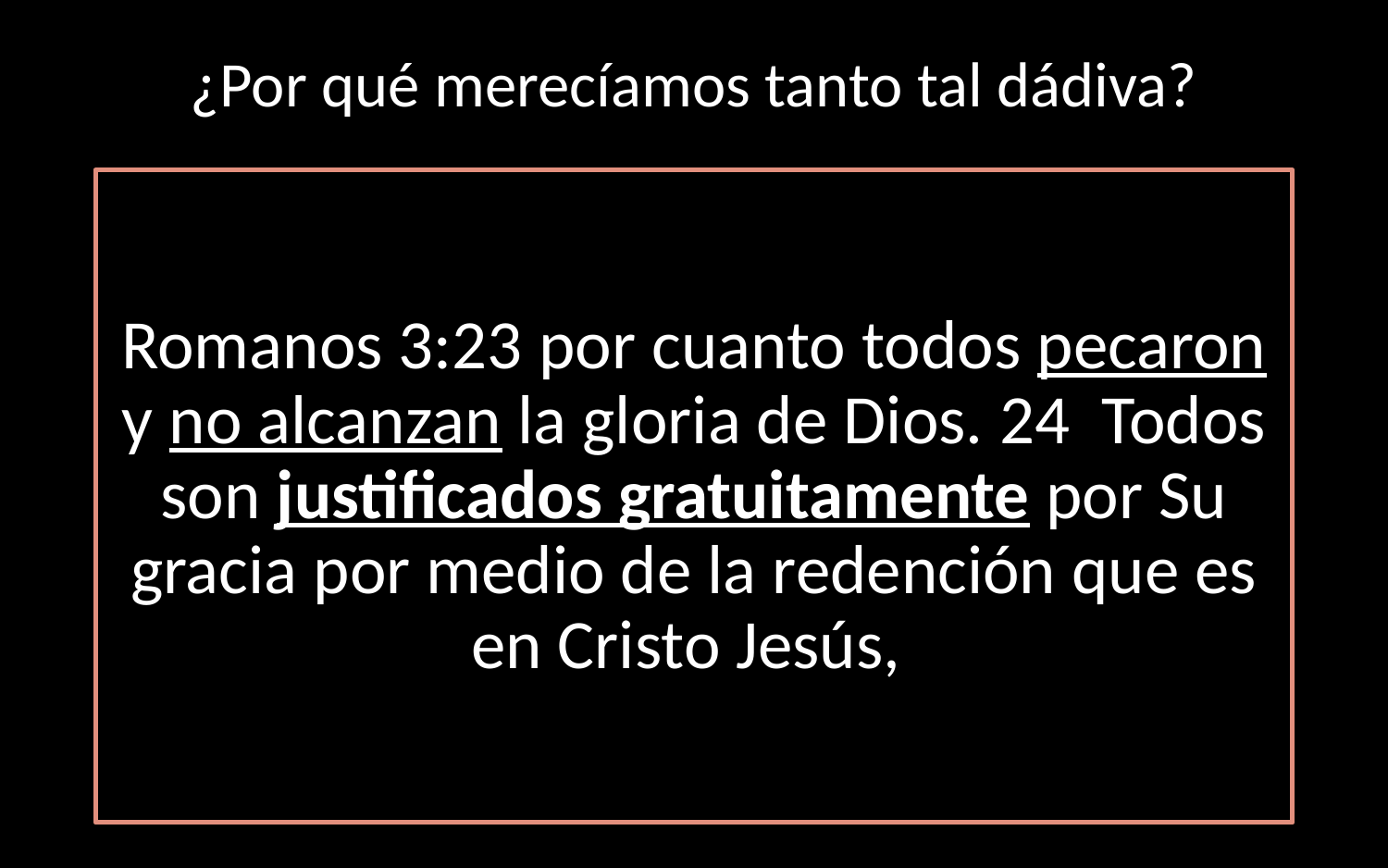

# ¿Por qué merecíamos tanto tal dádiva?
Romanos 3:23 por cuanto todos pecaron y no alcanzan la gloria de Dios. 24  Todos son justificados gratuitamente por Su gracia por medio de la redención que es en Cristo Jesús,